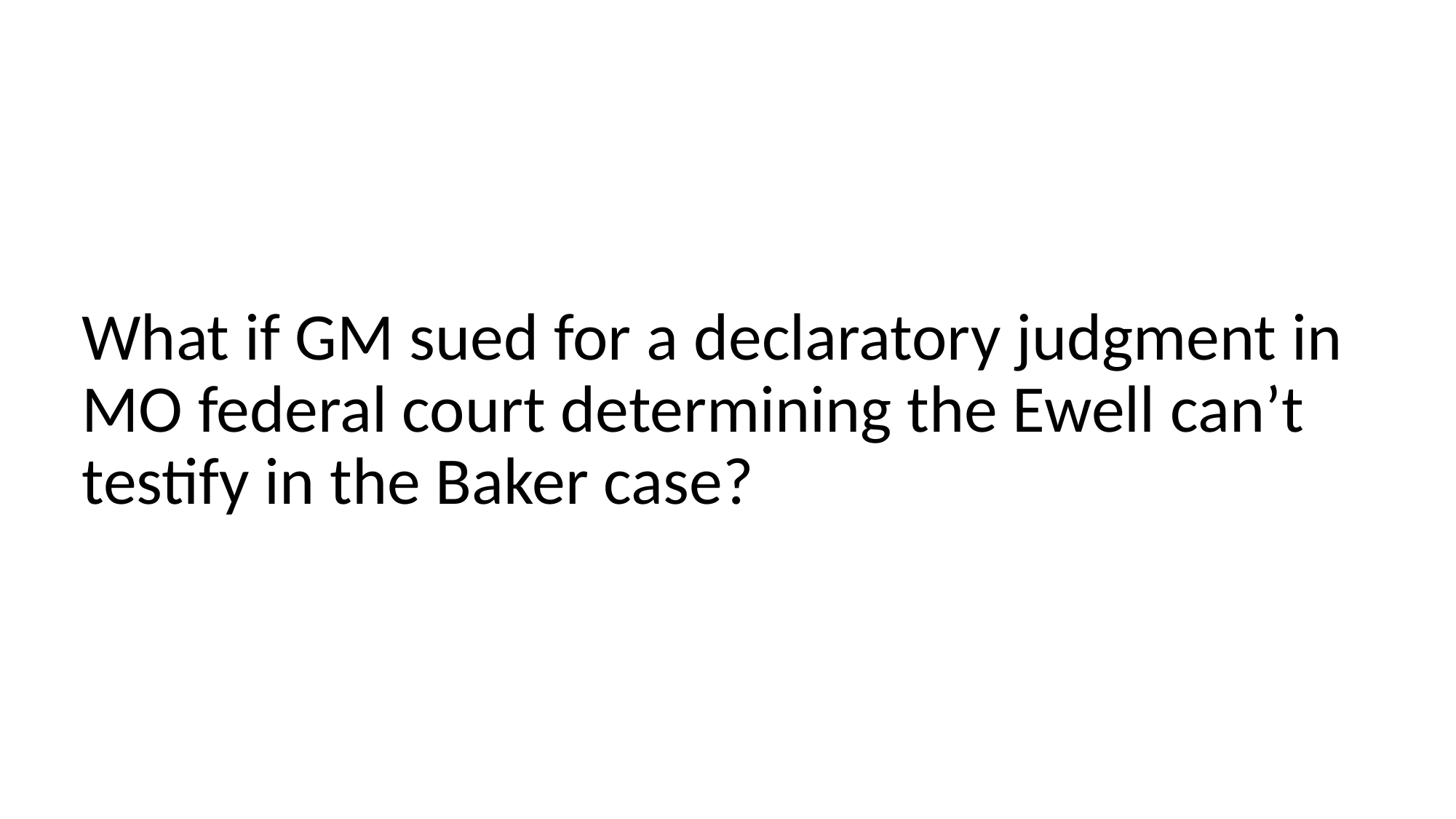

# What if GM sued for a declaratory judgment in MO federal court determining the Ewell can’t testify in the Baker case?